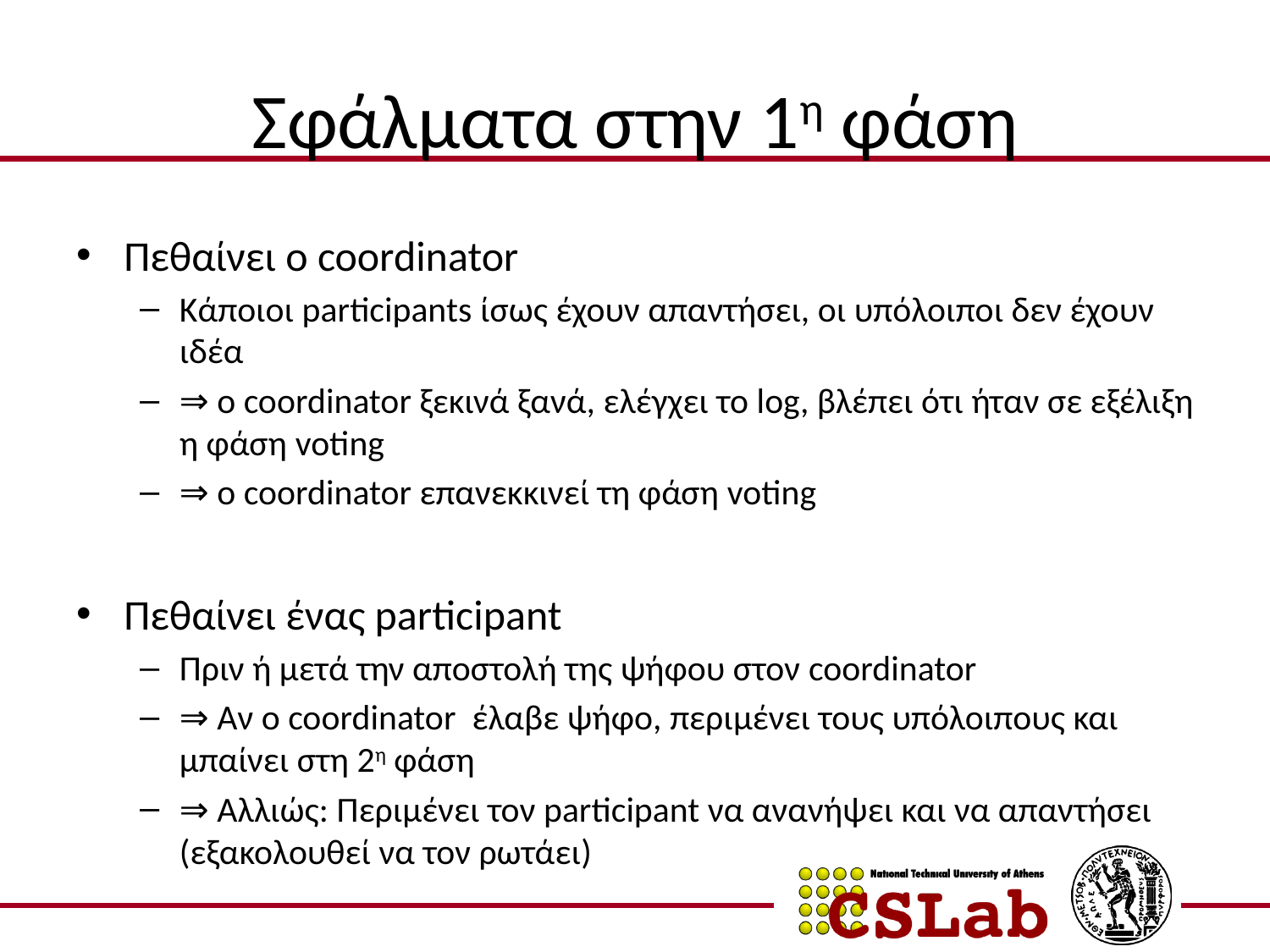

# Σφάλματα στην 1η φάση
Πεθαίνει ο coordinator
Κάποιοι participants ίσως έχουν απαντήσει, οι υπόλοιποι δεν έχουν ιδέα
⇒ ο coordinator ξεκινά ξανά, ελέγχει το log, βλέπει ότι ήταν σε εξέλιξη η φάση voting
⇒ o coordinator επανεκκινεί τη φάση voting

Πεθαίνει ένας participant
Πριν ή μετά την αποστολή της ψήφου στον coordinator
⇒ Αν ο coordinator  έλαβε ψήφο, περιμένει τους υπόλοιπους και μπαίνει στη 2η φάση
⇒ Αλλιώς: Περιμένει τον participant να ανανήψει και να απαντήσει (εξακολουθεί να τον ρωτάει)